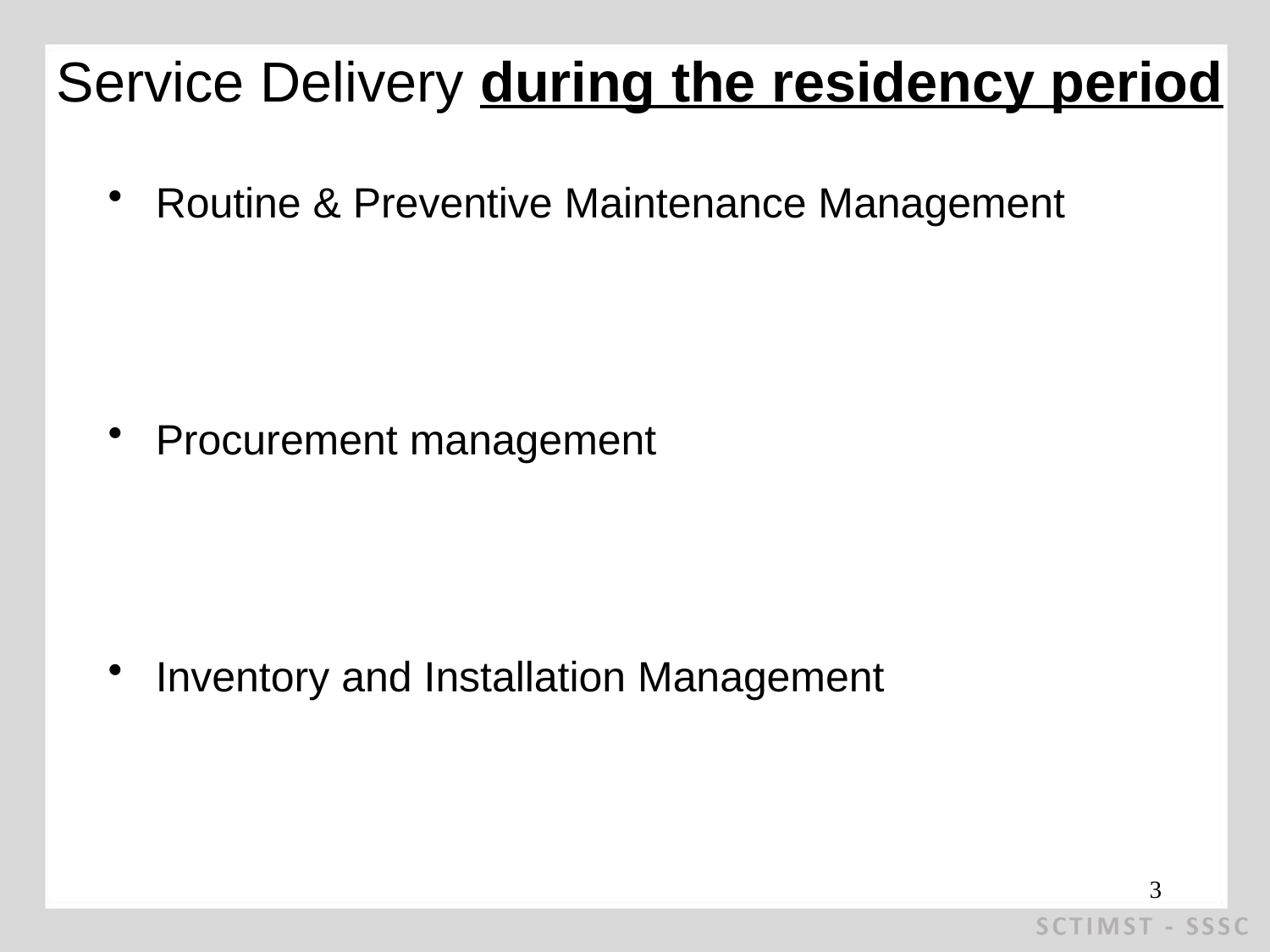

# Service Delivery during the residency period
Routine & Preventive Maintenance Management

Procurement management

Inventory and Installation Management

3